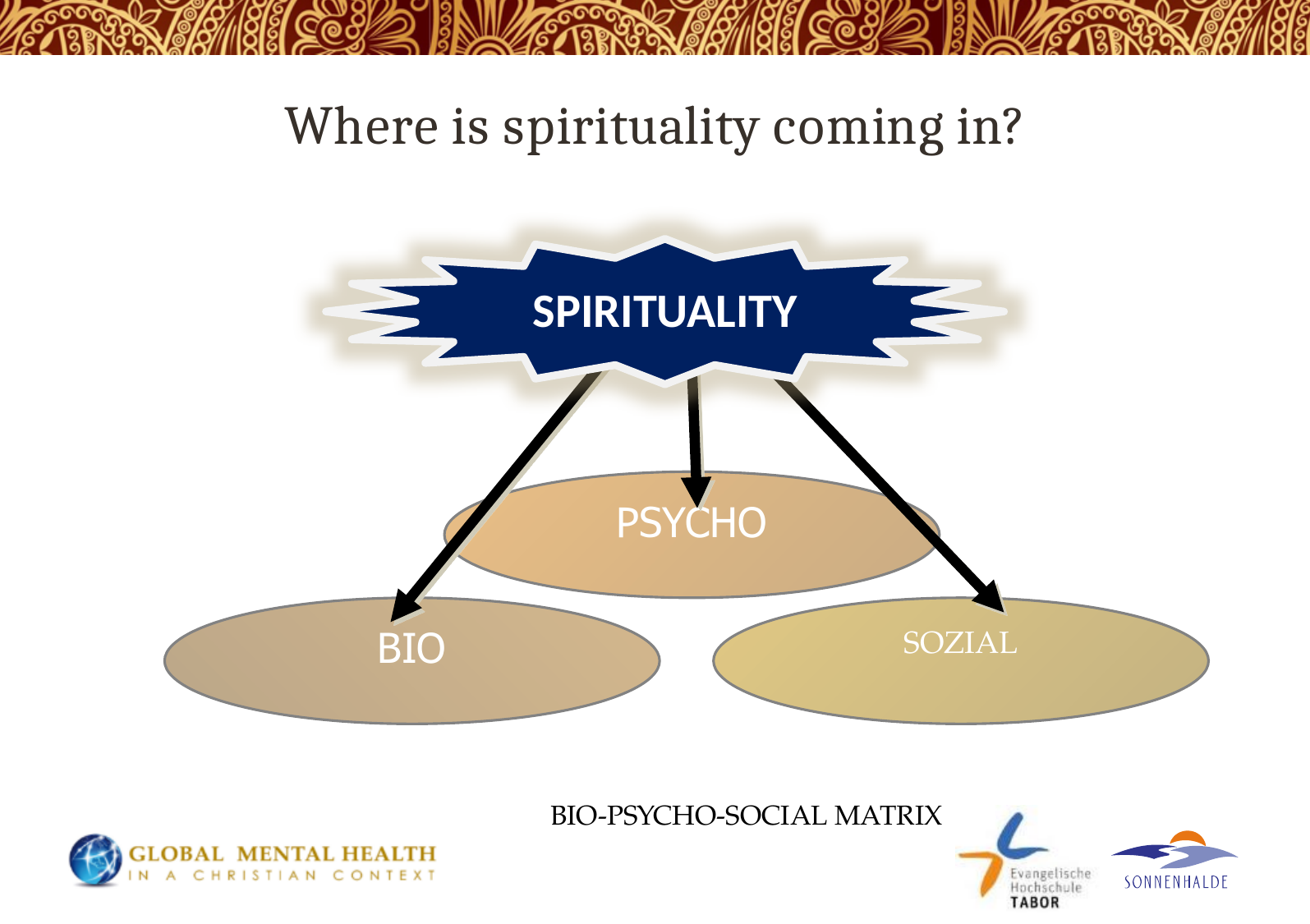

# Where is spirituality coming in?
SPIRITUALITY

PSYCHO
BIO
SOZIAL
BIO-PSYCHO-SOCIAL MATRIX